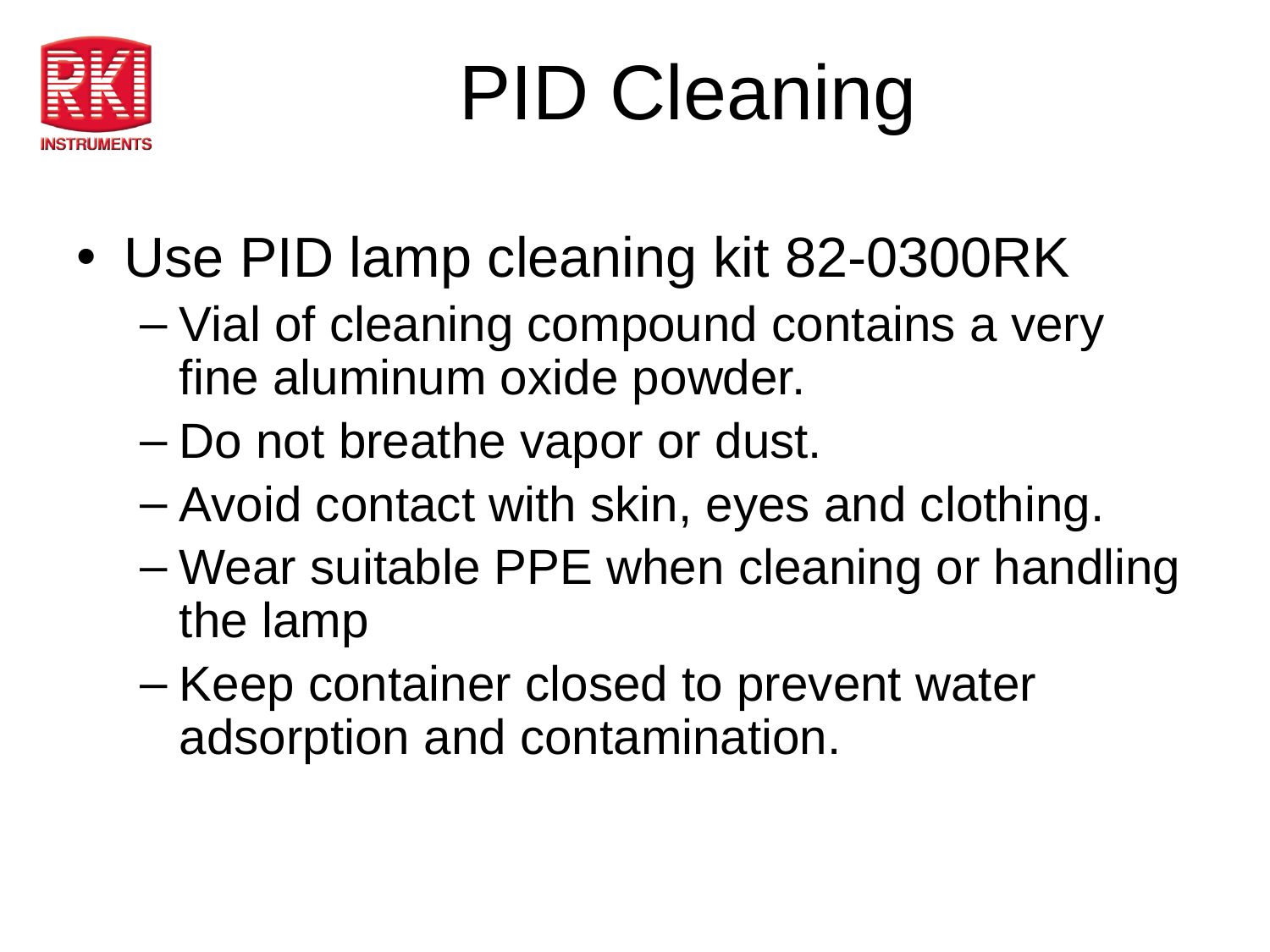

# PID Cleaning
Use PID lamp cleaning kit 82-0300RK
Vial of cleaning compound contains a very fine aluminum oxide powder.
Do not breathe vapor or dust.
Avoid contact with skin, eyes and clothing.
Wear suitable PPE when cleaning or handling the lamp
Keep container closed to prevent water adsorption and contamination.